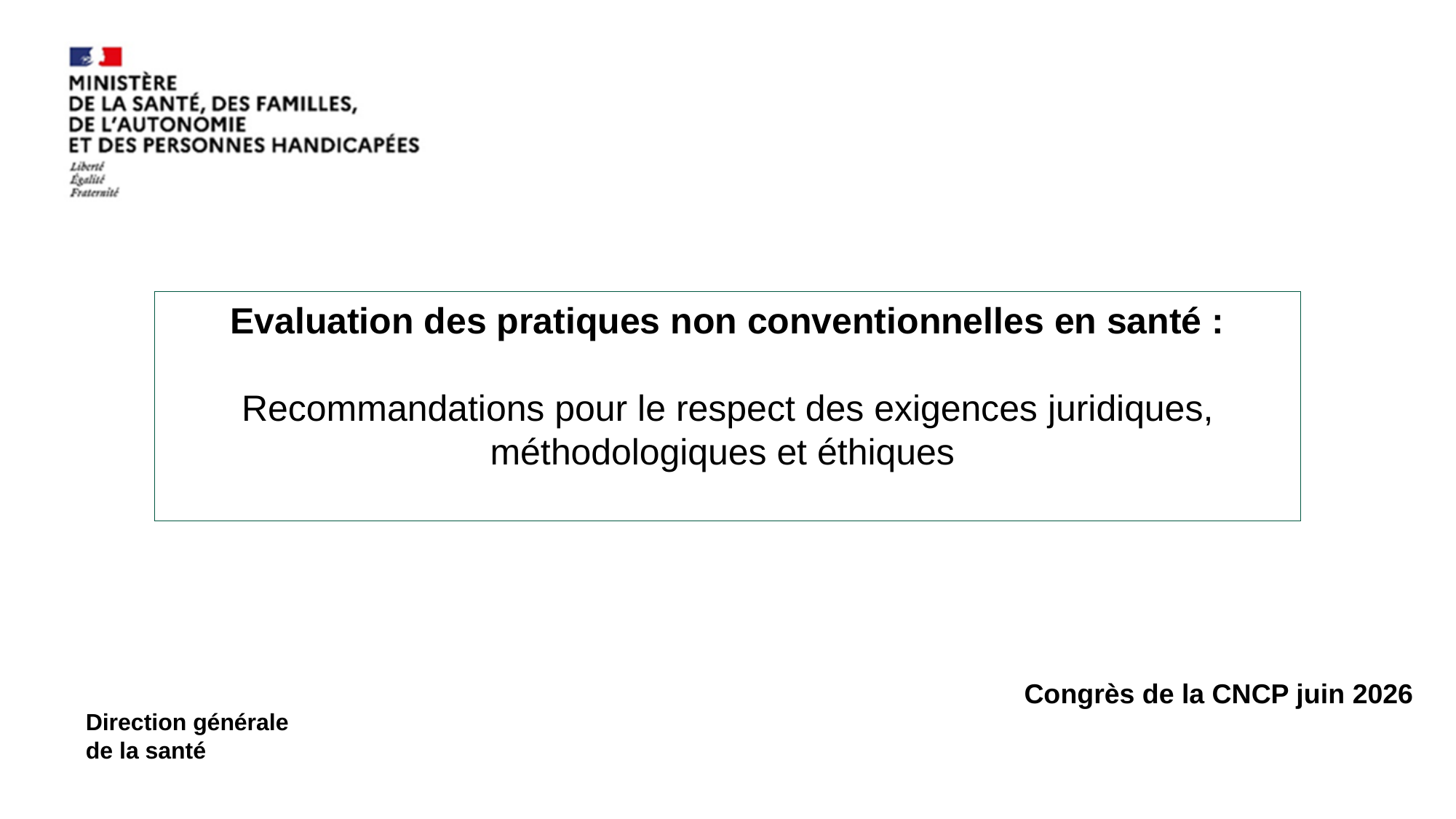

#
Evaluation des pratiques non conventionnelles en santé :

Recommandations pour le respect des exigences juridiques, méthodologiques et éthiques

Congrès de la CNCP juin 2026
Direction générale
de la santé
28/07/2026
1